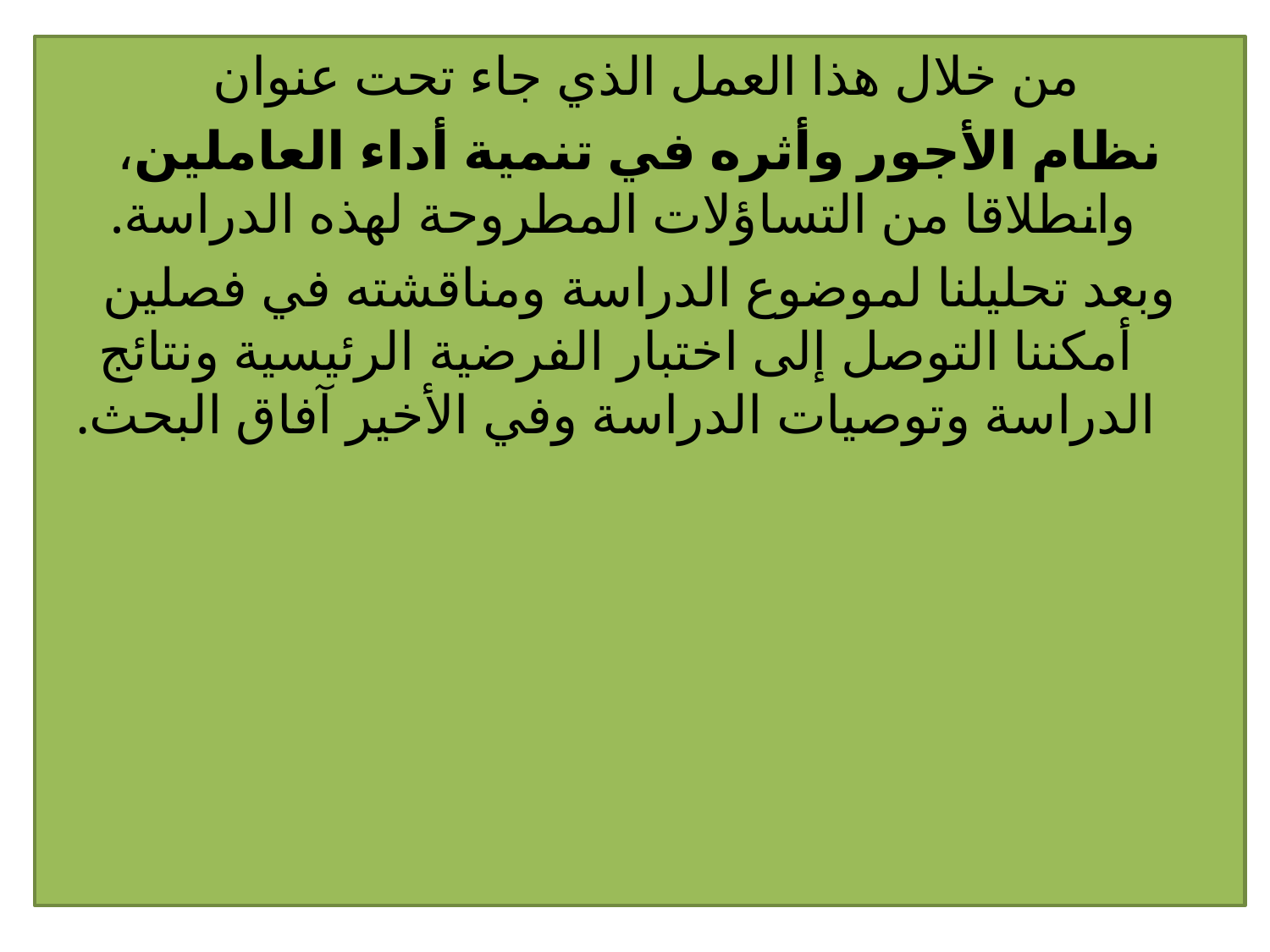

من خلال هذا العمل الذي جاء تحت عنوان
نظام الأجور وأثره في تنمية أداء العاملين، وانطلاقا من التساؤلات المطروحة لهذه الدراسة.
وبعد تحليلنا لموضوع الدراسة ومناقشته في فصلين أمكننا التوصل إلى اختبار الفرضية الرئيسية ونتائج الدراسة وتوصيات الدراسة وفي الأخير آفاق البحث.